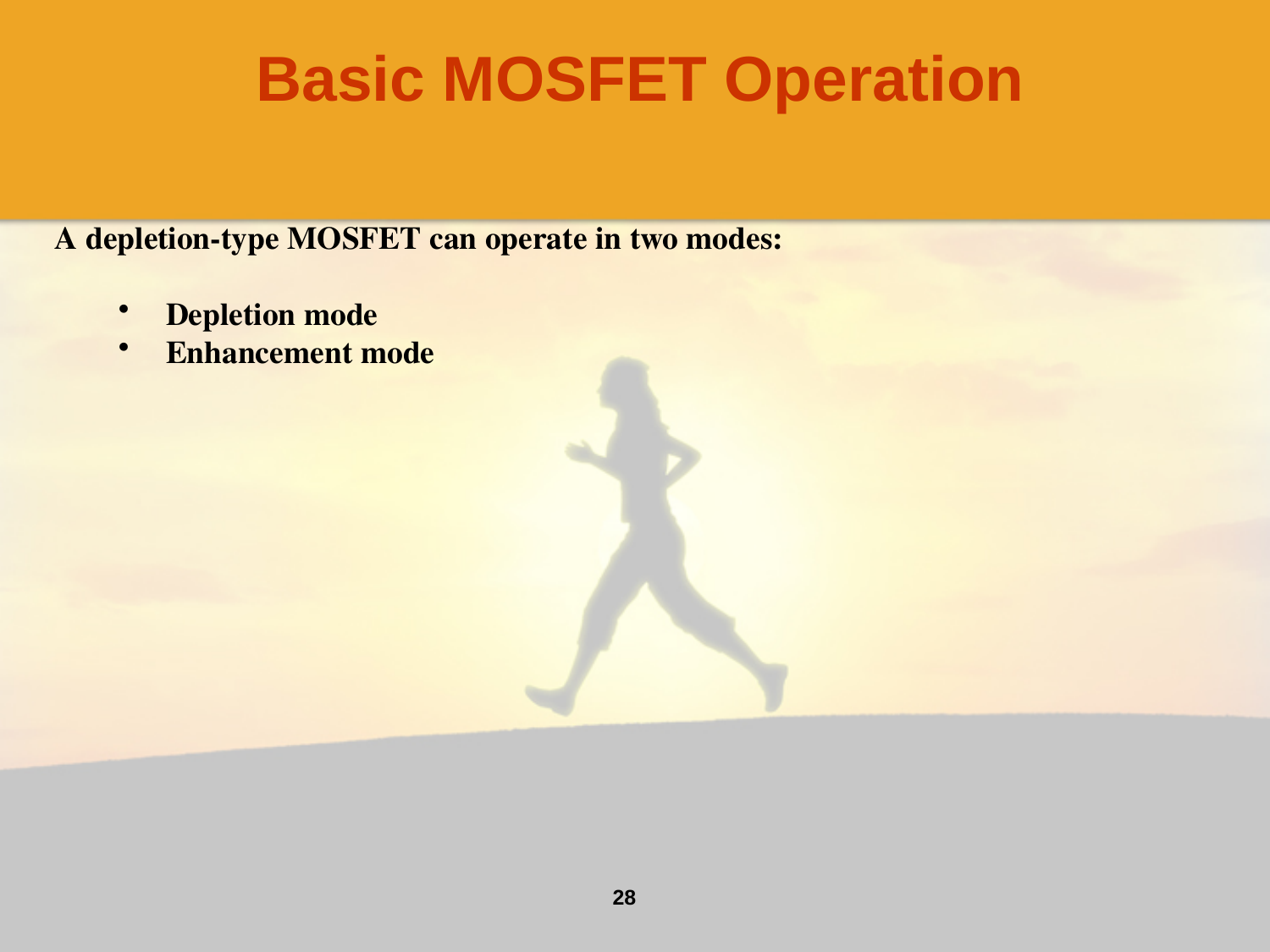

Basic MOSFET Operation
A depletion-type MOSFET can operate in two modes:

Depletion mode
Enhancement mode
28